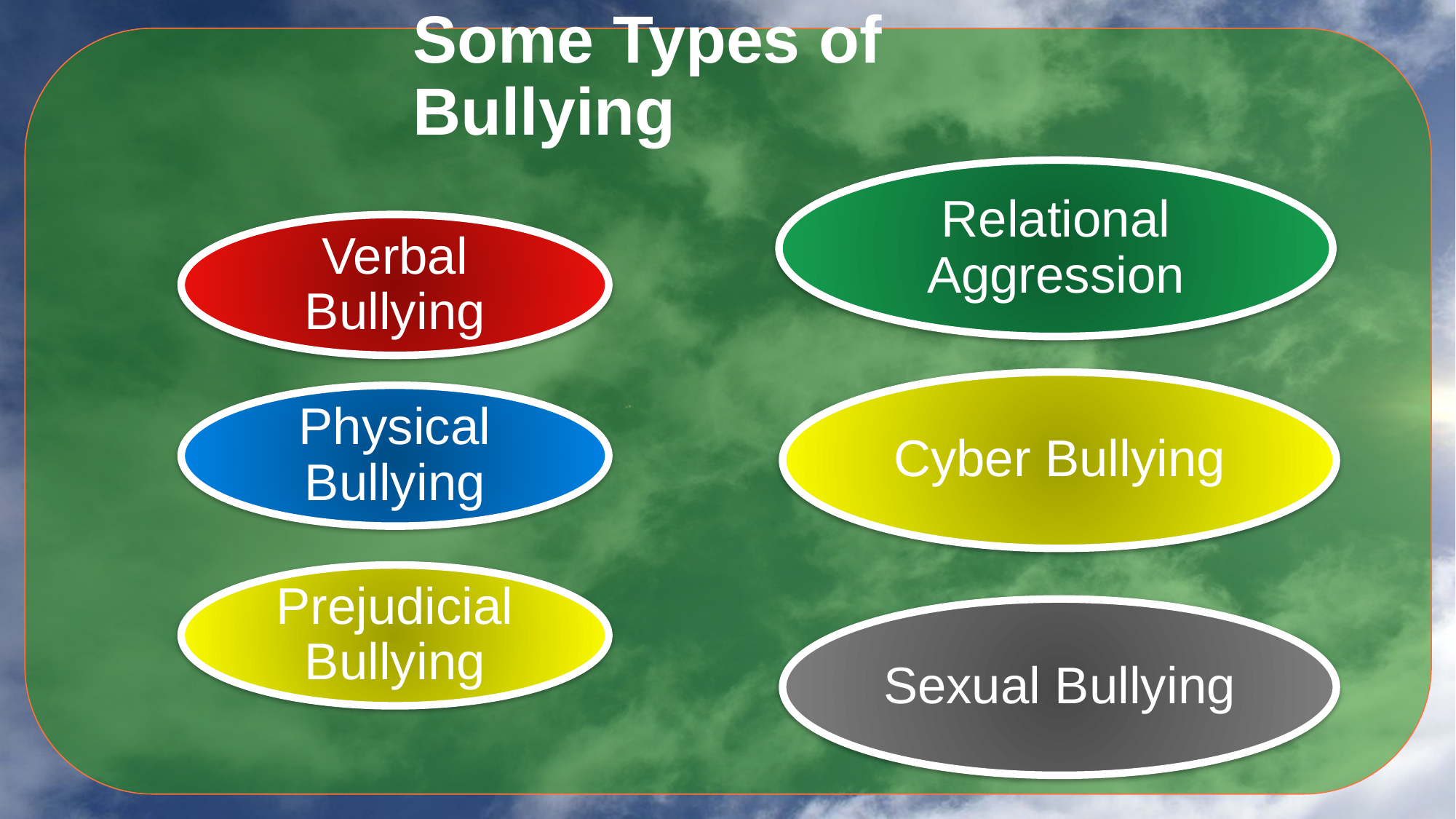

# Some Types of Bullying

Relational Aggression

Verbal Bullying

Cyber Bullying

Physical Bullying

Prejudicial Bullying

Sexual Bullying